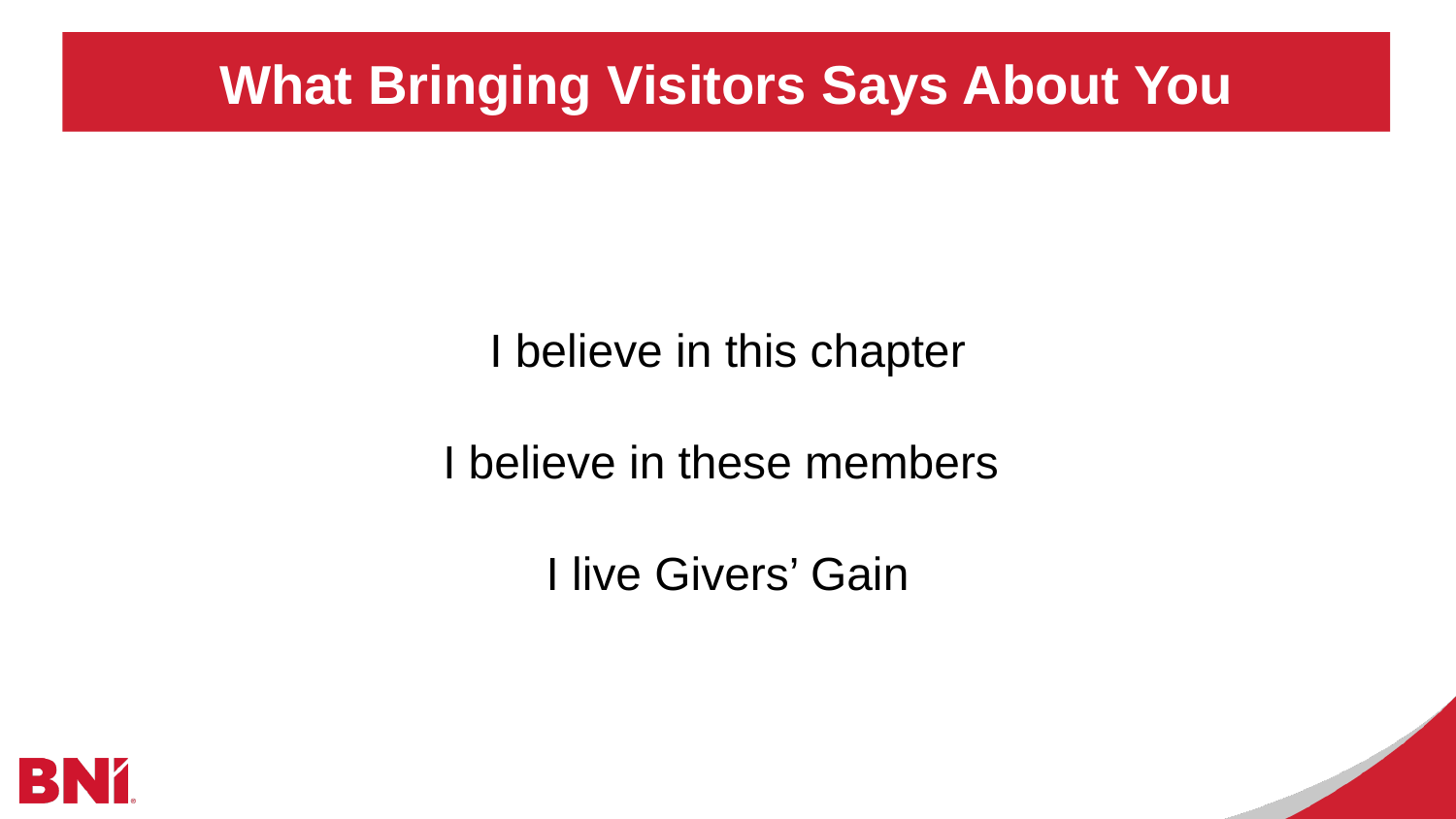

What Bringing Visitors Says About You
I believe in this chapter

I believe in these members

I live Givers’ Gain